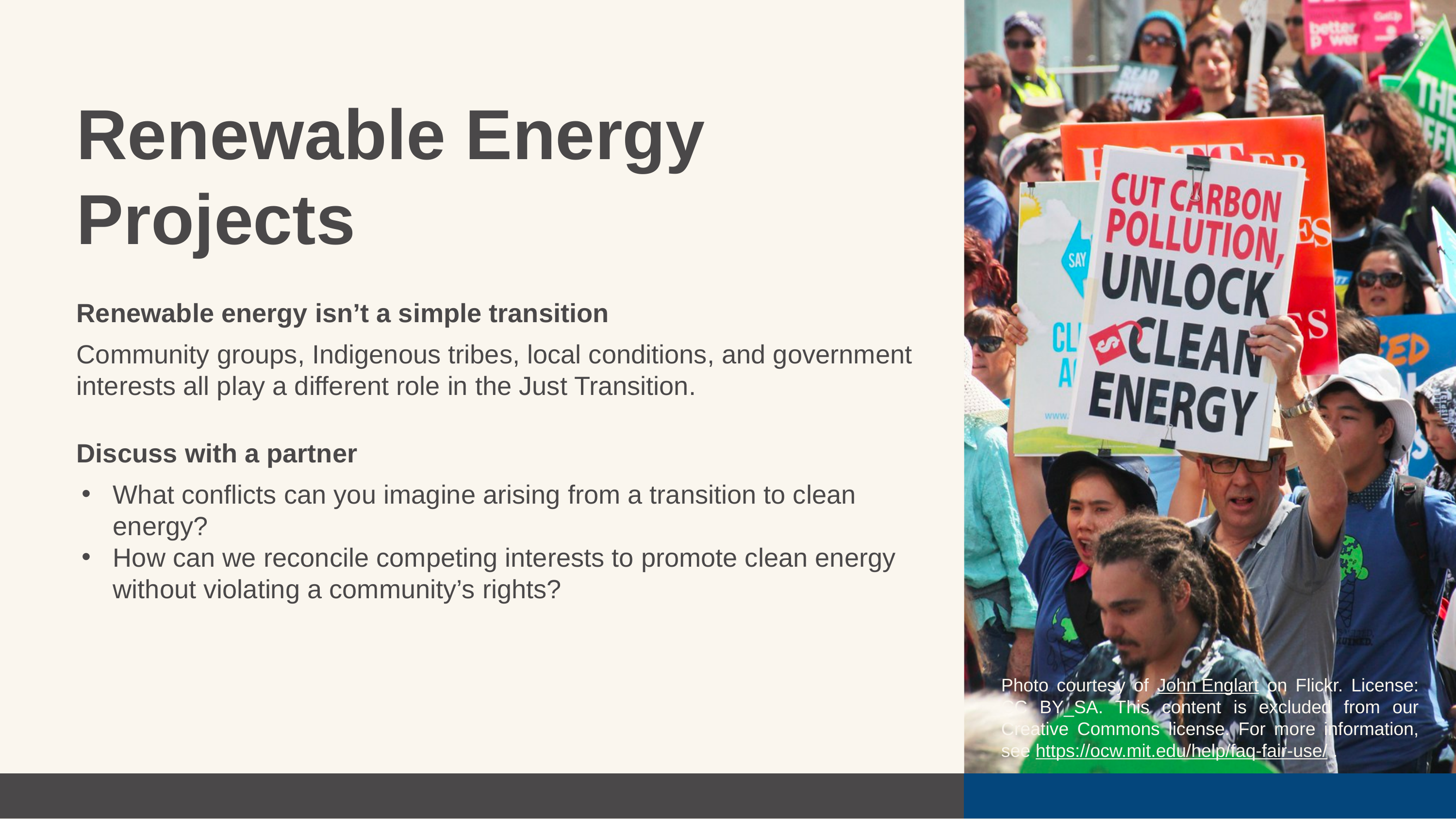

Renewable Energy Projects
Renewable energy isn’t a simple transition
Community groups, Indigenous tribes, local conditions, and government interests all play a different role in the Just Transition.
Discuss with a partner
What conflicts can you imagine arising from a transition to clean energy?
How can we reconcile competing interests to promote clean energy without violating a community’s rights?
Photo courtesy of John Englart on Flickr. License: CC BY_SA. This content is excluded from our Creative Commons license. For more information, see https://ocw.mit.edu/help/faq-fair-use/ .